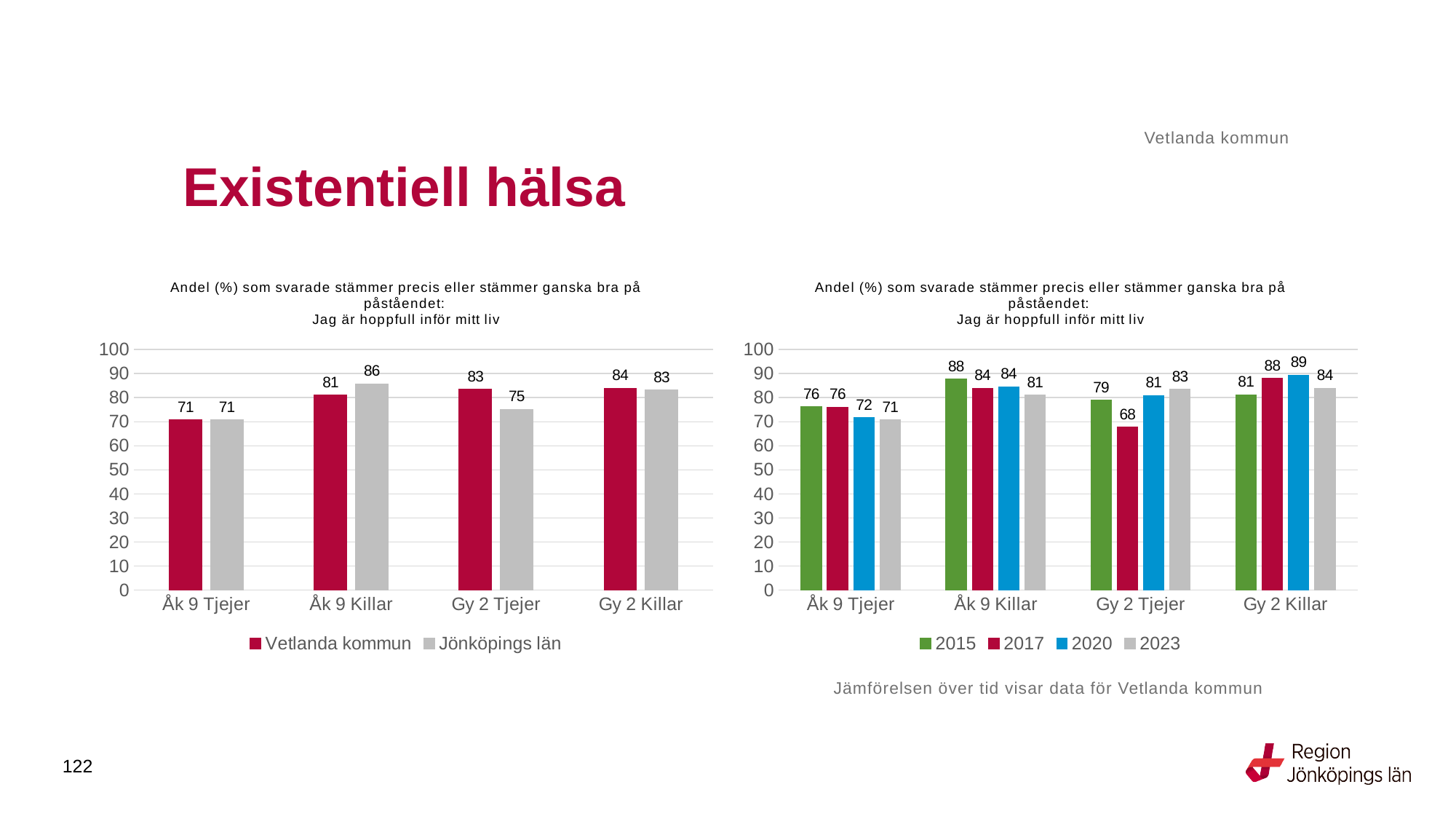

Vetlanda kommun
# Existentiell hälsa

### Chart: Andel (%) som svarade stämmer precis eller stämmer ganska bra på påståendet: Jag är hoppfull inför mitt liv

| Category | Vetlanda kommun | Jönköpings län |
|---|---|---|
| Åk 9 Tjejer | 70.7143 | 70.7797 |
| Åk 9 Killar | 81.1024 | 85.6844 |
| Gy 2 Tjejer | 83.4951 | 75.1615 |
| Gy 2 Killar | 83.9623 | 83.222 |

### Chart: Andel (%) som svarade stämmer precis eller stämmer ganska bra på påståendet: Jag är hoppfull inför mitt liv

| Category | 2015 | 2017 | 2020 | 2023 |
|---|---|---|---|---|
| Åk 9 Tjejer | 76.1468 | 76.0417 | 71.6981 | 70.7143 |
| Åk 9 Killar | 87.6289 | 83.8384 | 84.4828 | 81.1024 |
| Gy 2 Tjejer | 78.8618 | 67.7778 | 80.9524 | 83.4951 |
| Gy 2 Killar | 81.1966 | 88.0 | 89.4366 | 83.9623 |
Jämförelsen över tid visar data för Vetlanda kommun
122